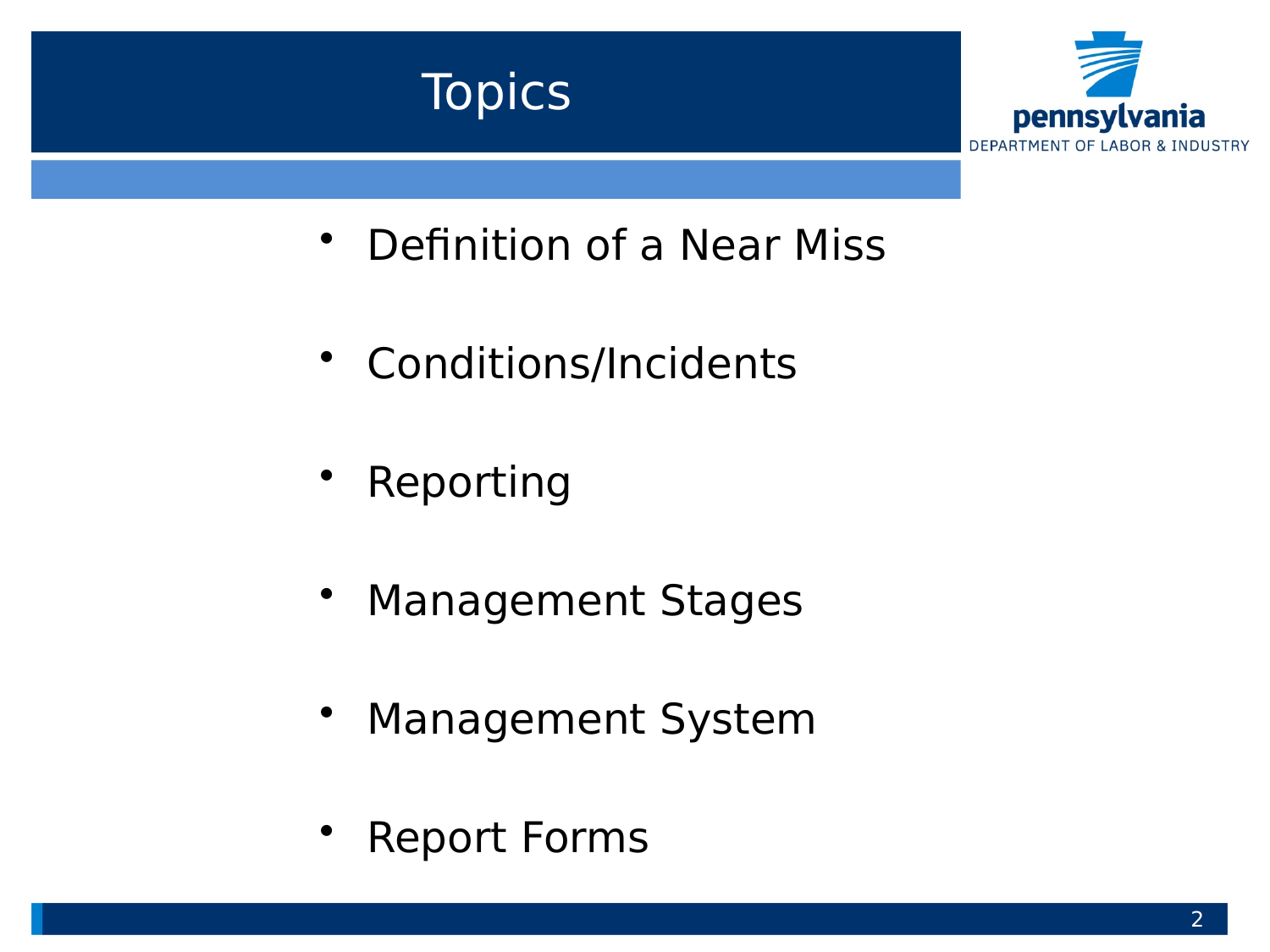

# Topics
Definition of a Near Miss

Conditions/Incidents

Reporting

Management Stages

Management System

Report Forms
2